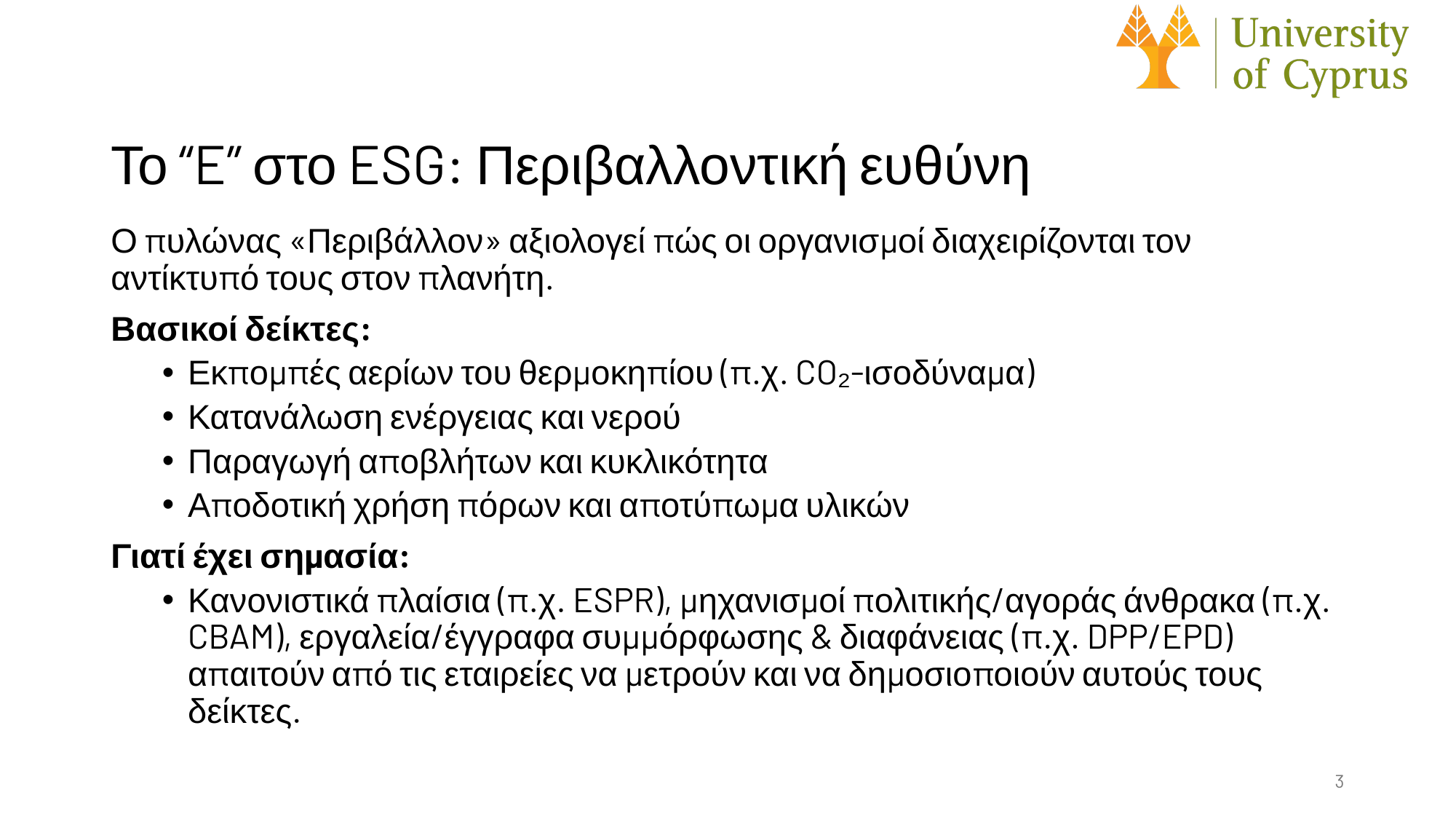

# Το “E” στο ESG: Περιβαλλοντική ευθύνη
Ο πυλώνας «Περιβάλλον» αξιολογεί πώς οι οργανισμοί διαχειρίζονται τον αντίκτυπό τους στον πλανήτη.
Βασικοί δείκτες:
Εκπομπές αερίων του θερμοκηπίου (π.χ. CO₂-ισοδύναμα)
Κατανάλωση ενέργειας και νερού
Παραγωγή αποβλήτων και κυκλικότητα
Αποδοτική χρήση πόρων και αποτύπωμα υλικών
Γιατί έχει σημασία:
Κανονιστικά πλαίσια (π.χ. ESPR), μηχανισμοί πολιτικής/αγοράς άνθρακα (π.χ. CBAM), εργαλεία/έγγραφα συμμόρφωσης & διαφάνειας (π.χ. DPP/EPD) απαιτούν από τις εταιρείες να μετρούν και να δημοσιοποιούν αυτούς τους δείκτες.

3